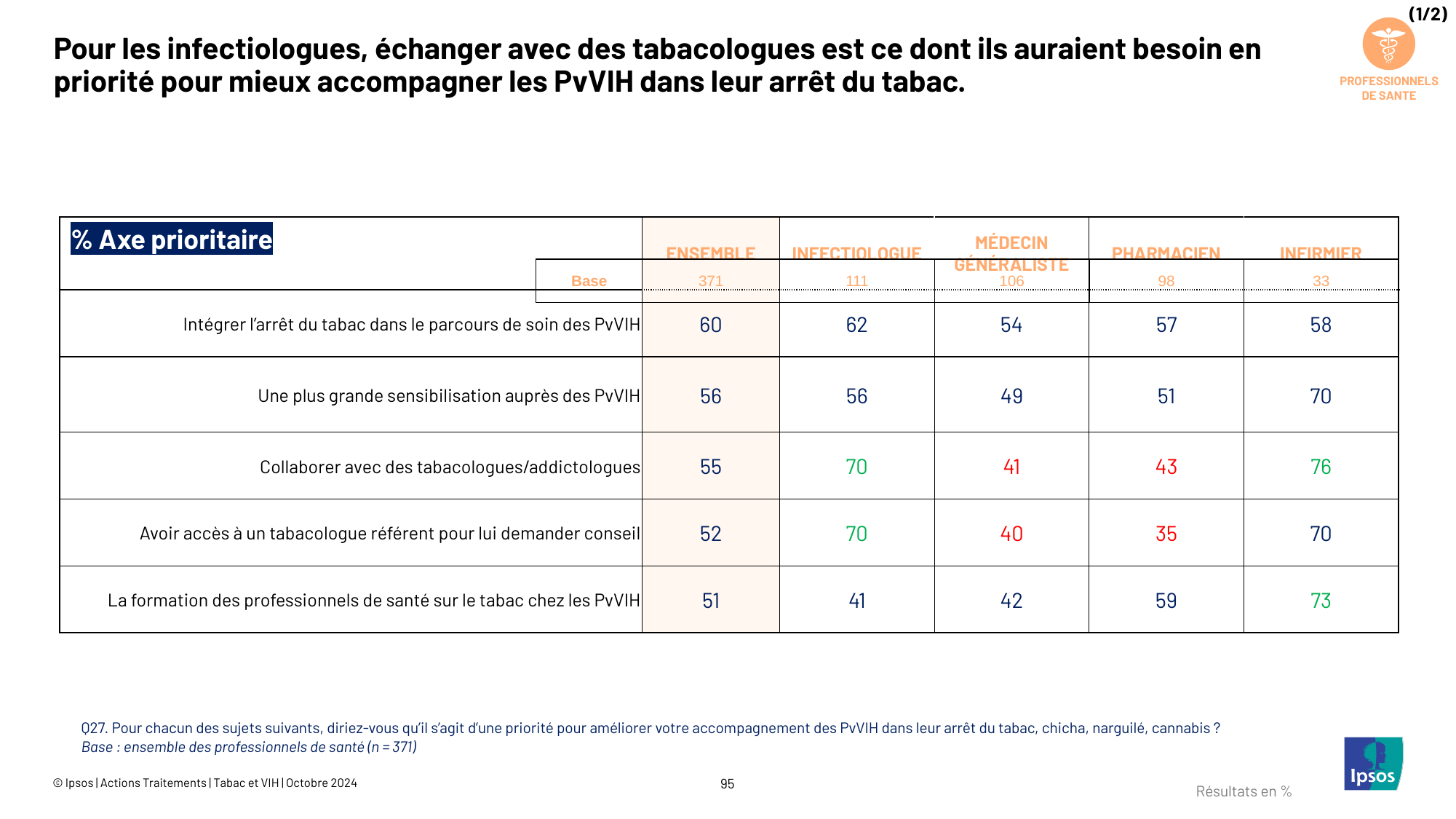

(1/2)

PROFESSIONNELS DE SANTE
# Pour les infectiologues, échanger avec des tabacologues est ce dont ils auraient besoin en priorité pour mieux accompagner les PvVIH dans leur arrêt du tabac.
| % Axe prioritaire | ENSEMBLE | INFECTIOLOGUE | MÉDECIN GÉNÉRALISTE | PHARMACIEN | INFIRMIER |
| --- | --- | --- | --- | --- | --- |
| Intégrer l’arrêt du tabac dans le parcours de soin des PvVIH | 60 | 62 | 54 | 57 | 58 |
| Une plus grande sensibilisation auprès des PvVIH | 56 | 56 | 49 | 51 | 70 |
| Collaborer avec des tabacologues/addictologues | 55 | 70 | 41 | 43 | 76 |
| Avoir accès à un tabacologue référent pour lui demander conseil | 52 | 70 | 40 | 35 | 70 |
| La formation des professionnels de santé sur le tabac chez les PvVIH | 51 | 41 | 42 | 59 | 73 |
| Base | 371 | 111 | 106 | 98 | 33 |
| --- | --- | --- | --- | --- | --- |
Q27. Pour chacun des sujets suivants, diriez-vous qu’il s’agit d’une priorité pour améliorer votre accompagnement des PvVIH dans leur arrêt du tabac, chicha, narguilé, cannabis ?
Base : ensemble des professionnels de santé (n = 371)
Résultats en %